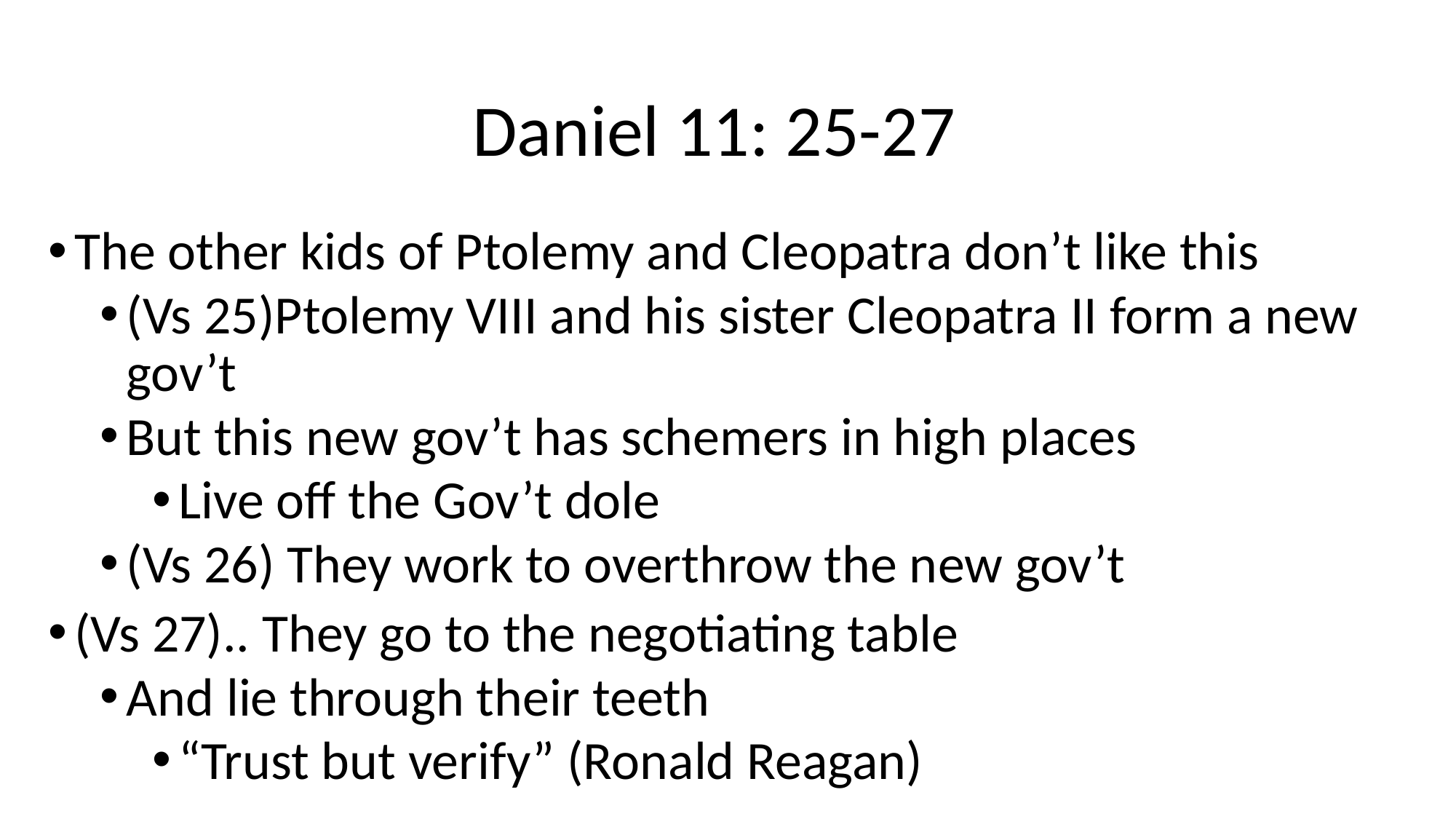

# Daniel 11: 25-27
The other kids of Ptolemy and Cleopatra don’t like this
(Vs 25)Ptolemy VIII and his sister Cleopatra II form a new gov’t
But this new gov’t has schemers in high places
Live off the Gov’t dole
(Vs 26) They work to overthrow the new gov’t
(Vs 27).. They go to the negotiating table
And lie through their teeth
“Trust but verify” (Ronald Reagan)